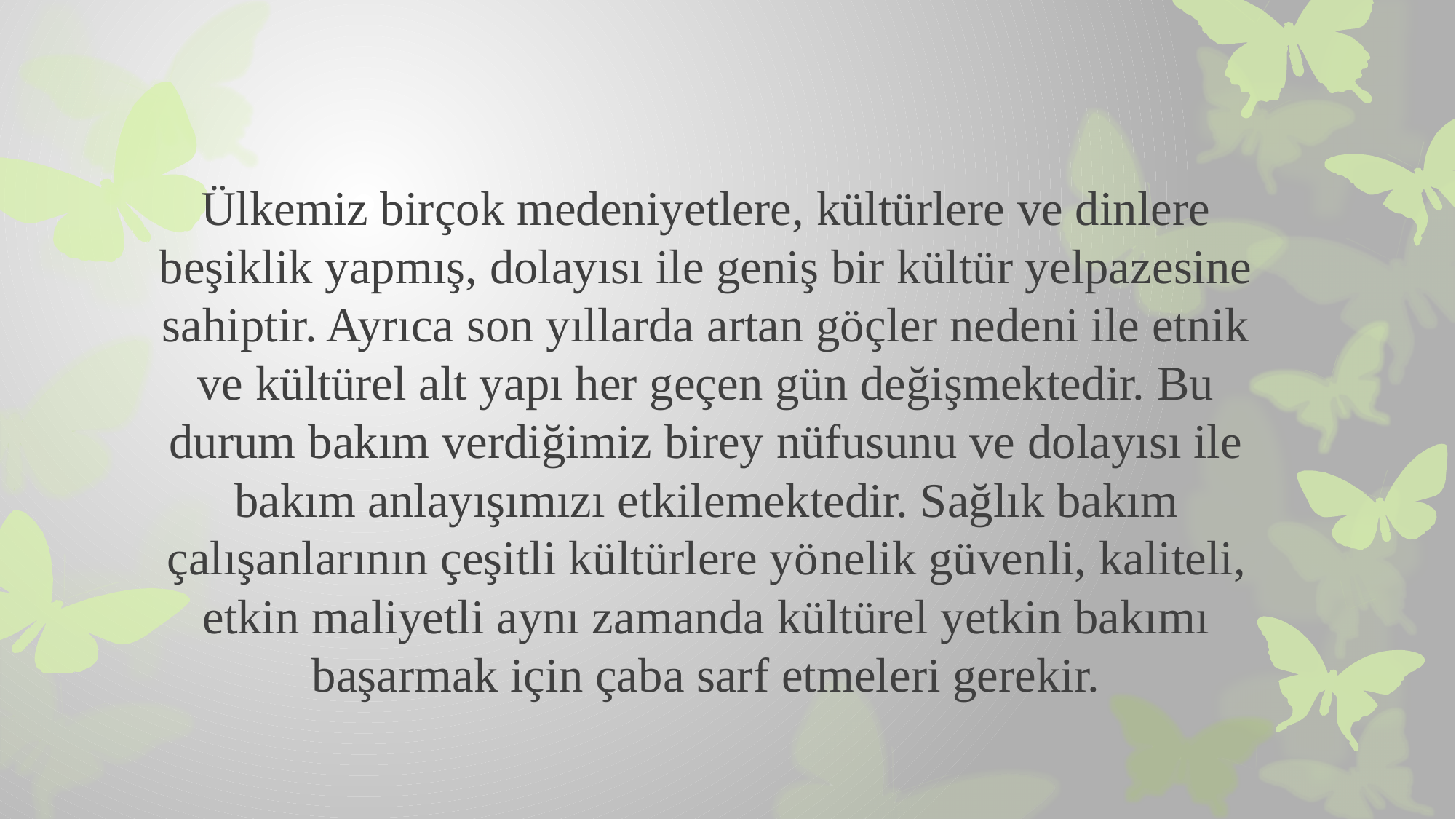

Ülkemiz birçok medeniyetlere, kültürlere ve dinlere beşiklik yapmış, dolayısı ile geniş bir kültür yelpazesine sahiptir. Ayrıca son yıllarda artan göçler nedeni ile etnik ve kültürel alt yapı her geçen gün değişmektedir. Bu durum bakım verdiğimiz birey nüfusunu ve dolayısı ile bakım anlayışımızı etkile­mektedir. Sağlık bakım çalışanlarının çeşitli kültürlere yö­nelik güvenli, kaliteli, etkin maliyetli aynı zamanda kültürel yetkin bakımı başarmak için çaba sarf etmeleri gerekir.